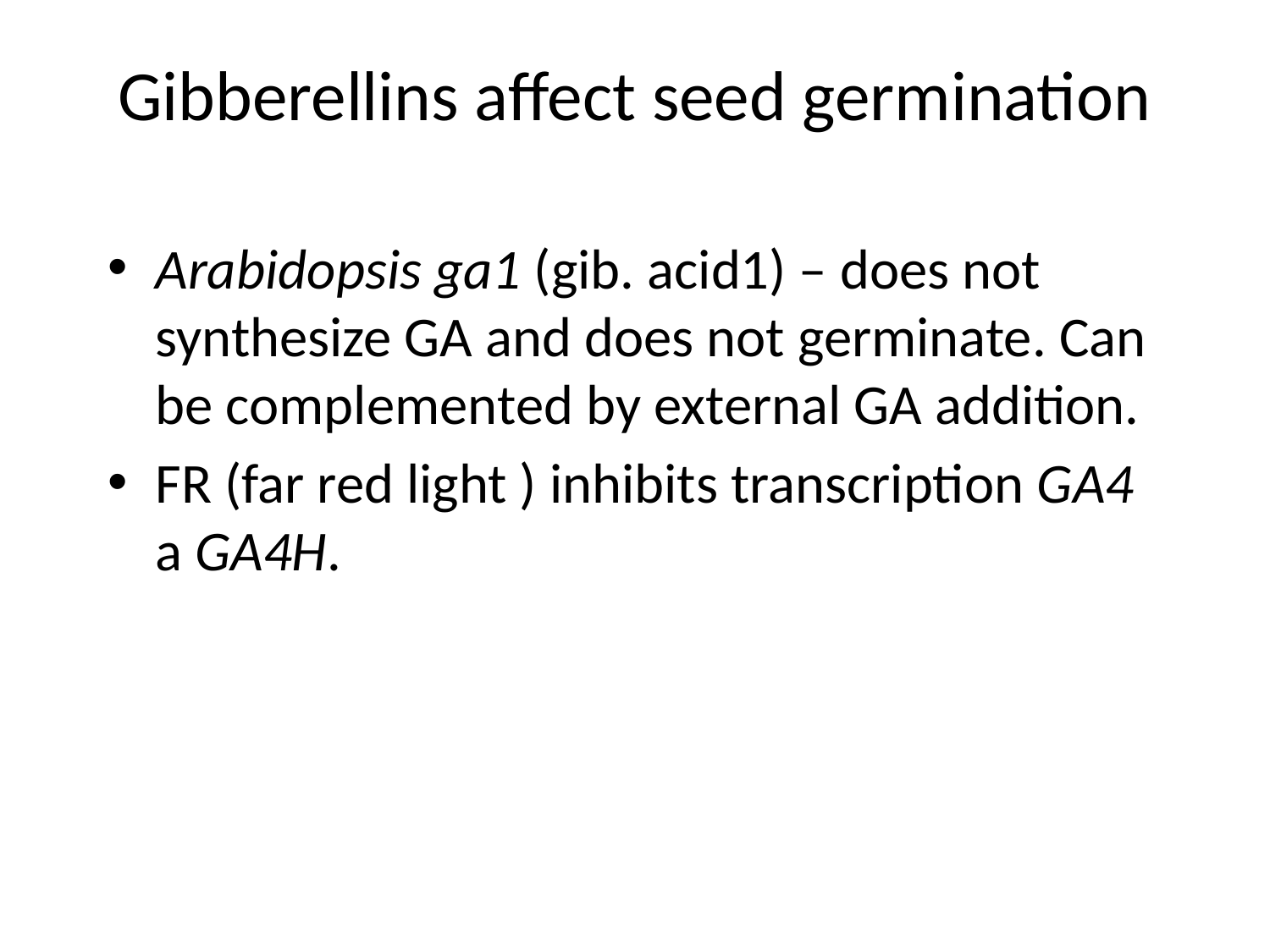

# Gibberellins affect seed germination
Arabidopsis ga1 (gib. acid1) – does not synthesize GA and does not germinate. Can be complemented by external GA addition.
FR (far red light ) inhibits transcription GA4 a GA4H.